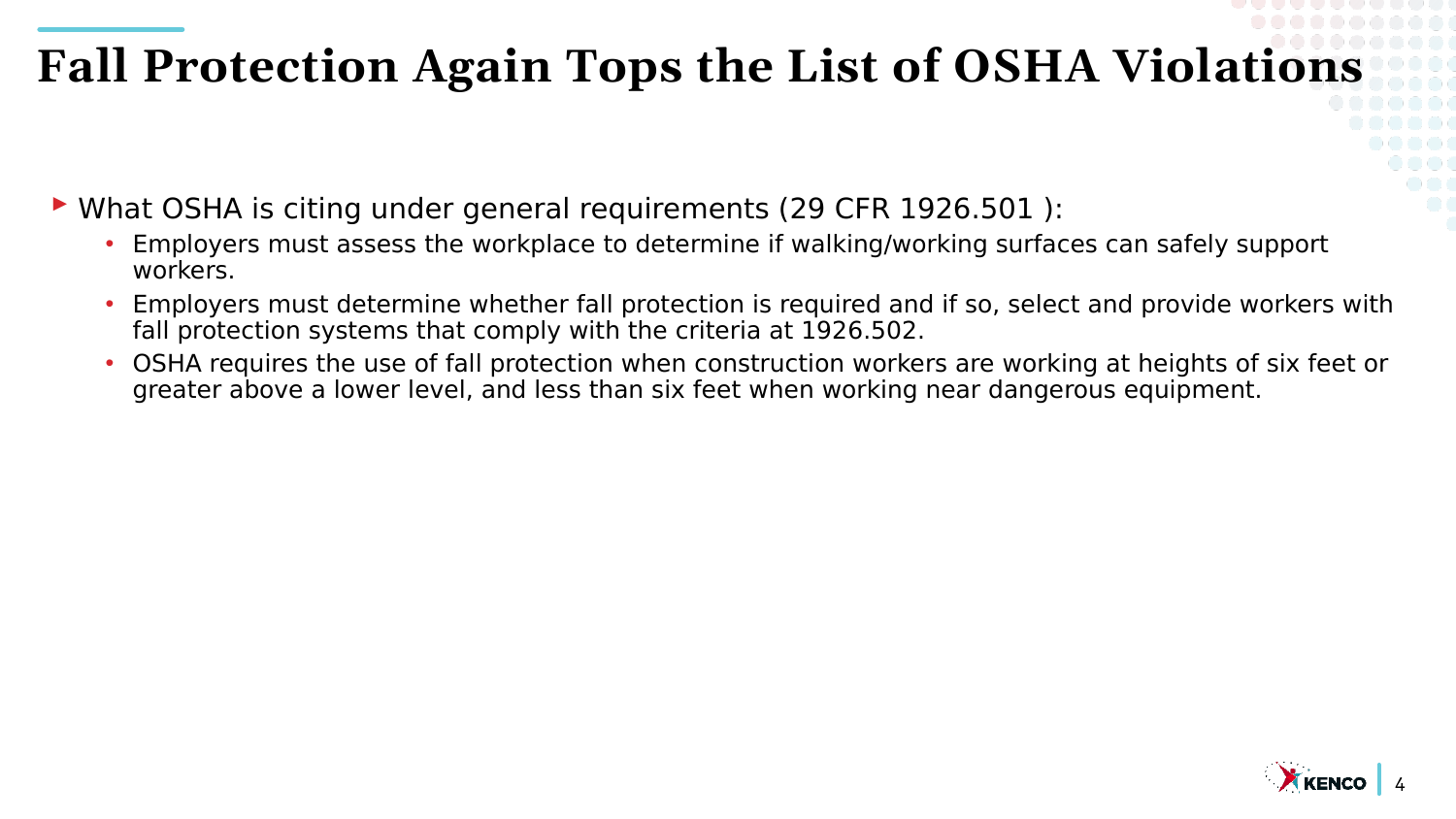

Fall Protection Again Tops the List of OSHA Violations
What OSHA is citing under general requirements (29 CFR 1926.501 ):
Employers must assess the workplace to determine if walking/working surfaces can safely support workers.
Employers must determine whether fall protection is required and if so, select and provide workers with fall protection systems that comply with the criteria at 1926.502.
OSHA requires the use of fall protection when construction workers are working at heights of six feet or greater above a lower level, and less than six feet when working near dangerous equipment.